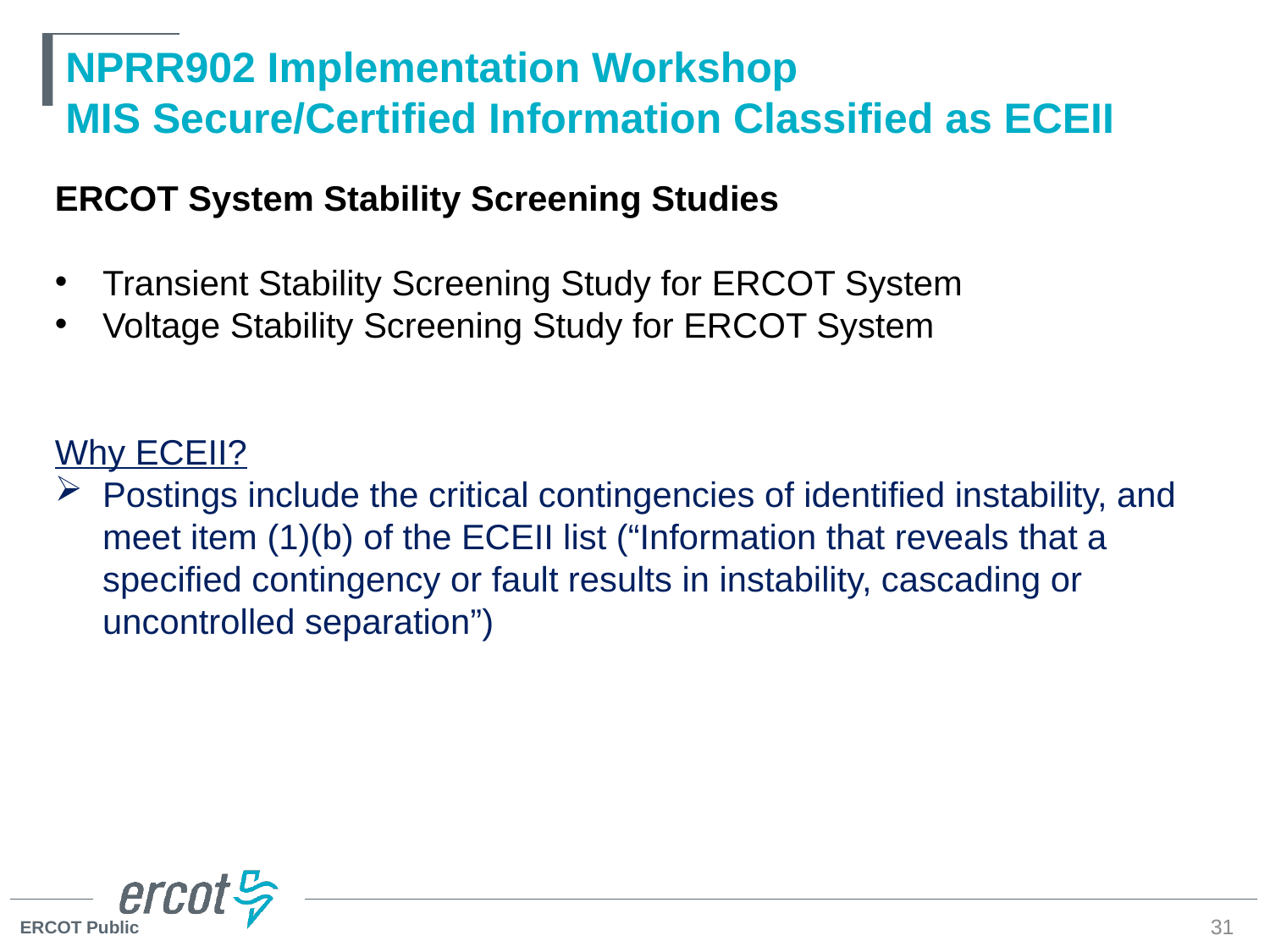

# NPRR902 Implementation Workshop MIS Secure/Certified Information Classified as ECEII
ERCOT System Stability Screening Studies

Transient Stability Screening Study for ERCOT System
Voltage Stability Screening Study for ERCOT System

Why ECEII?
Postings include the critical contingencies of identified instability, and meet item (1)(b) of the ECEII list (“Information that reveals that a specified contingency or fault results in instability, cascading or uncontrolled separation”)

31